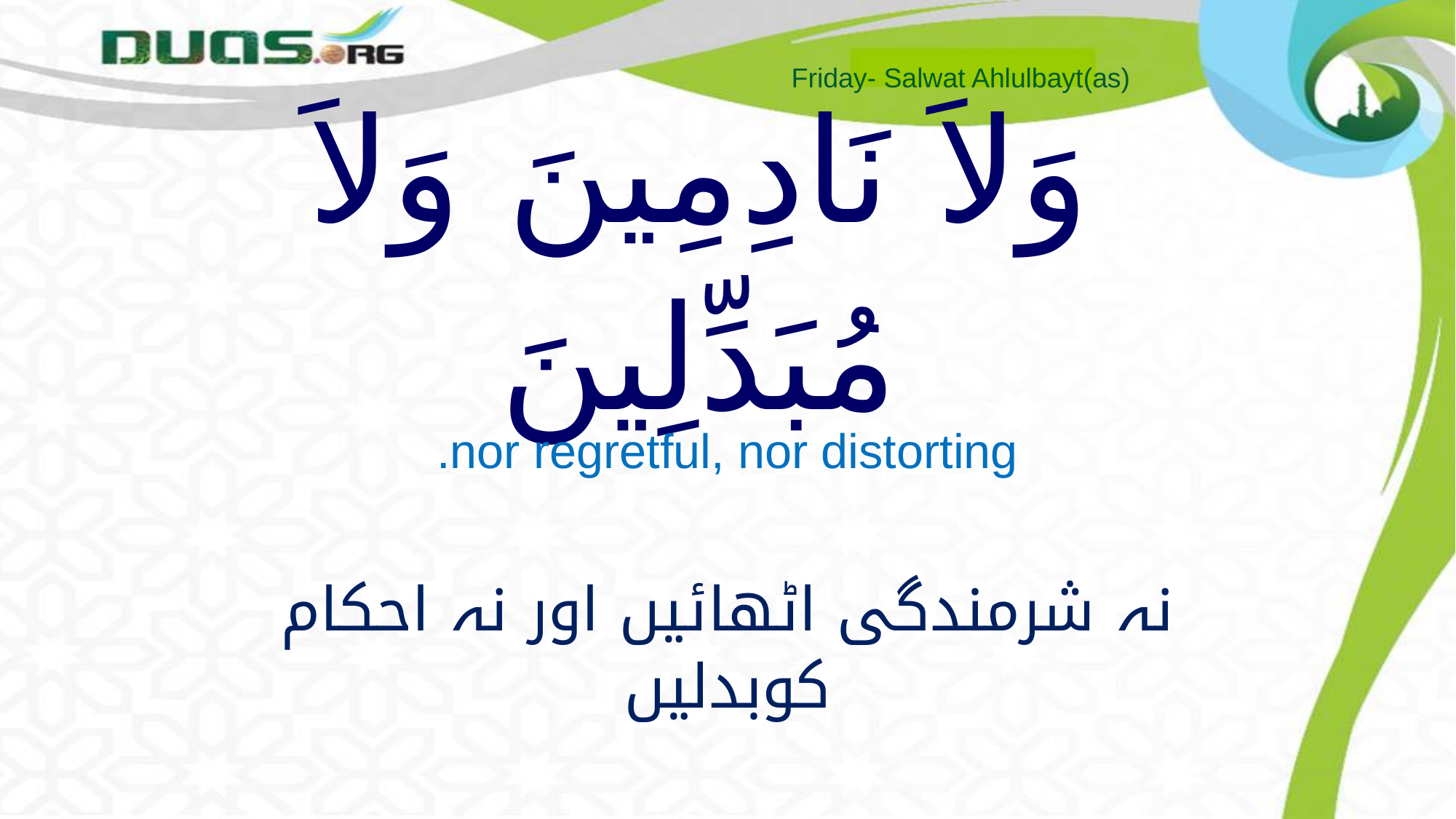

Friday- Salwat Ahlulbayt(as)
# وَلاَ نَادِمِينَ وَلاَ مُبَدِّلِينَ
nor regretful, nor distorting.

نہ شرمندگی اٹھائیں اور نہ احکام کوبدلیں

wa la nadimina wa la mubaddilina